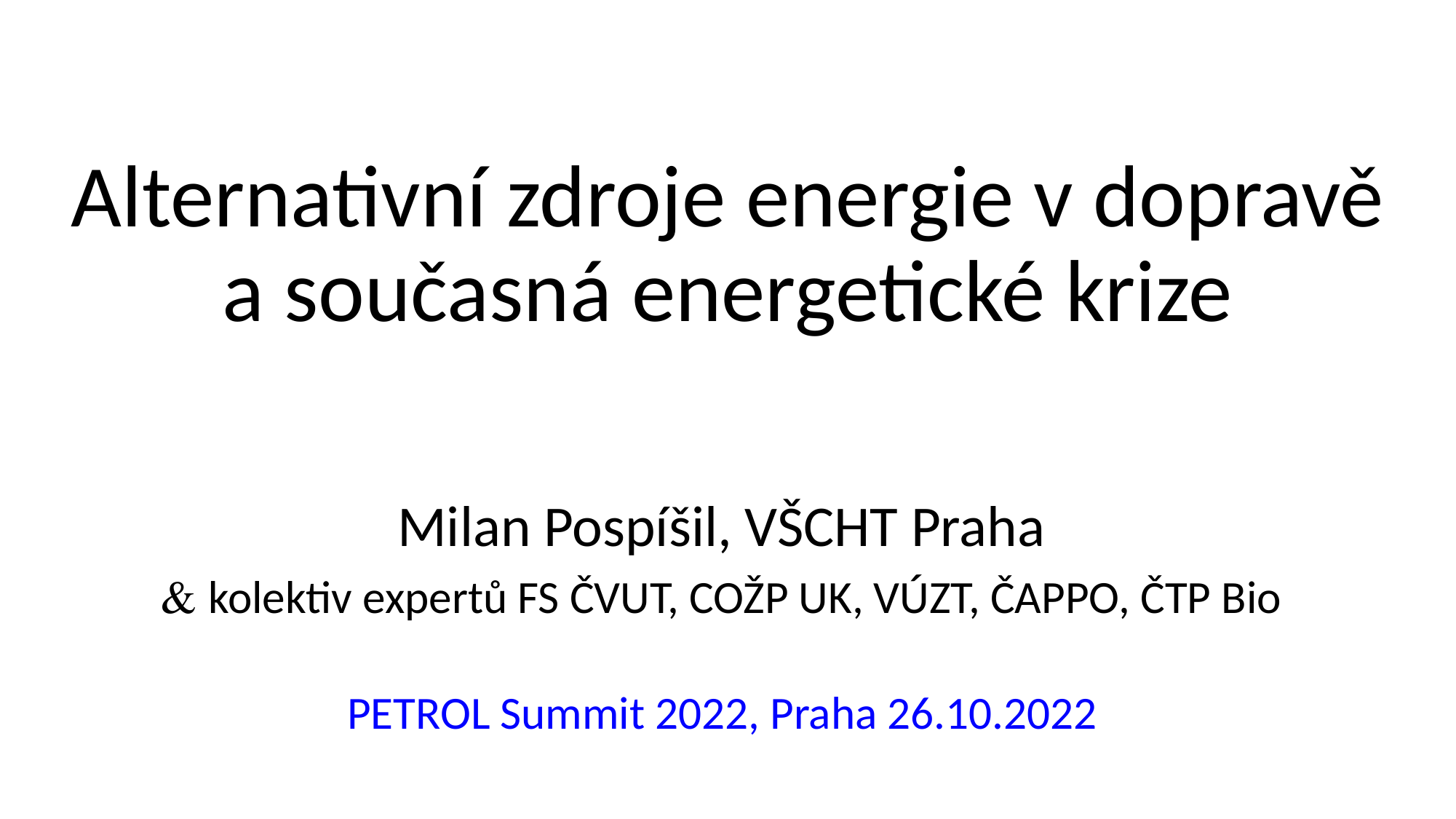

# Alternativní zdroje energie v dopravě a současná energetické krize
Milan Pospíšil, VŠCHT Praha
& kolektiv expertů FS ČVUT, COŽP UK, VÚZT, ČAPPO, ČTP Bio

PETROL Summit 2022, Praha 26.10.2022